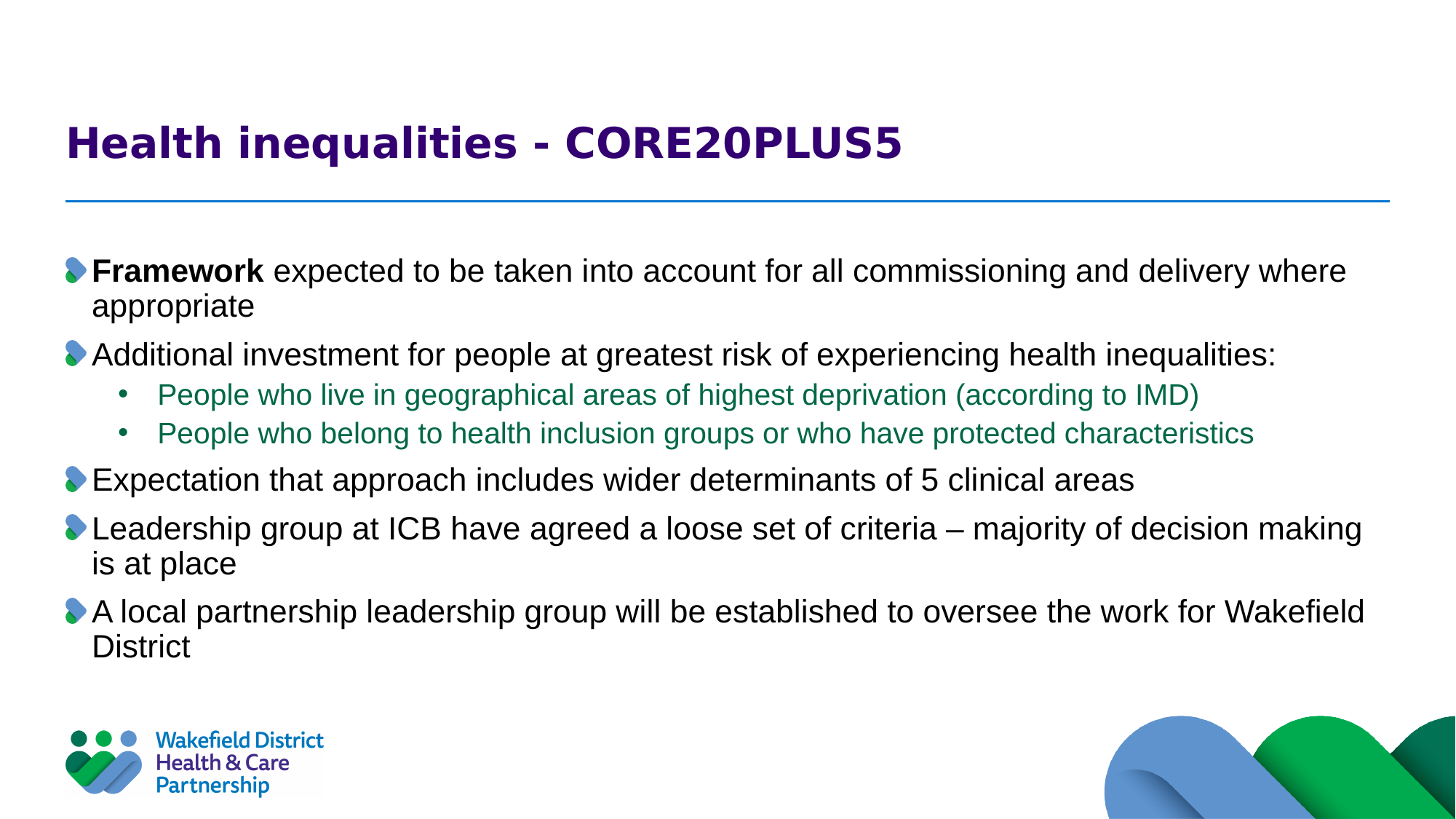

# Health inequalities - CORE20PLUS5
Framework expected to be taken into account for all commissioning and delivery where appropriate
Additional investment for people at greatest risk of experiencing health inequalities:
People who live in geographical areas of highest deprivation (according to IMD)
People who belong to health inclusion groups or who have protected characteristics
Expectation that approach includes wider determinants of 5 clinical areas
Leadership group at ICB have agreed a loose set of criteria – majority of decision making is at place
A local partnership leadership group will be established to oversee the work for Wakefield District